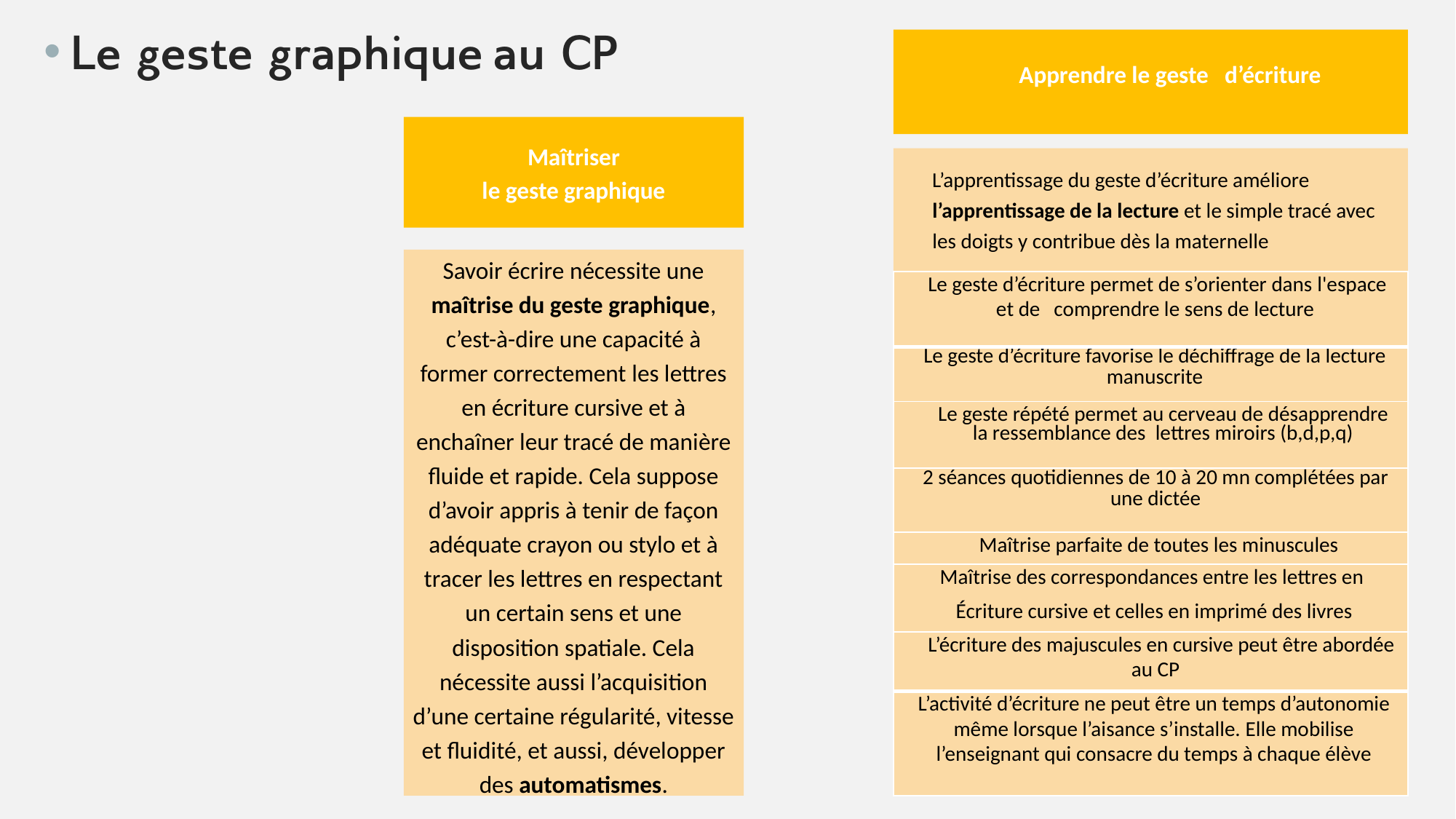

Le geste graphique au CP

       Apprendre le geste   d’écriture

Maîtriser
le geste graphique

    L’apprentissage du geste d’écriture améliore l’apprentissage de la lecture et le simple tracé avec les doigts y contribue dès la maternelle
Savoir écrire nécessite une maîtrise du geste graphique, c’est-à-dire une capacité à former correctement les lettres en écriture cursive et à
enchaîner leur tracé de manière fluide et rapide. Cela suppose d’avoir appris à tenir de façon adéquate crayon ou stylo et à tracer les lettres en respectant un certain sens et une disposition spatiale. Cela nécessite aussi l’acquisition d’une certaine régularité, vitesse et fluidité, et aussi, développer des automatismes.
| Le geste d’écriture permet de s’orienter dans l'espace et de comprendre le sens de lecture |
| --- |
| Le geste d’écriture favorise le déchiffrage de la lecture manuscrite |
| Le geste répété permet au cerveau de désapprendre la ressemblance des lettres miroirs (b,d,p,q) |
| 2 séances quotidiennes de 10 à 20 mn complétées par une dictée |
| Maîtrise parfaite de toutes les minuscules |
| Maîtrise des correspondances entre les lettres en Écriture cursive et celles en imprimé des livres |
| L’écriture des majuscules en cursive peut être abordée au CP |
| L’activité d’écriture ne peut être un temps d’autonomie même lorsque l’aisance s’installe. Elle mobilise l’enseignant qui consacre du temps à chaque élève |